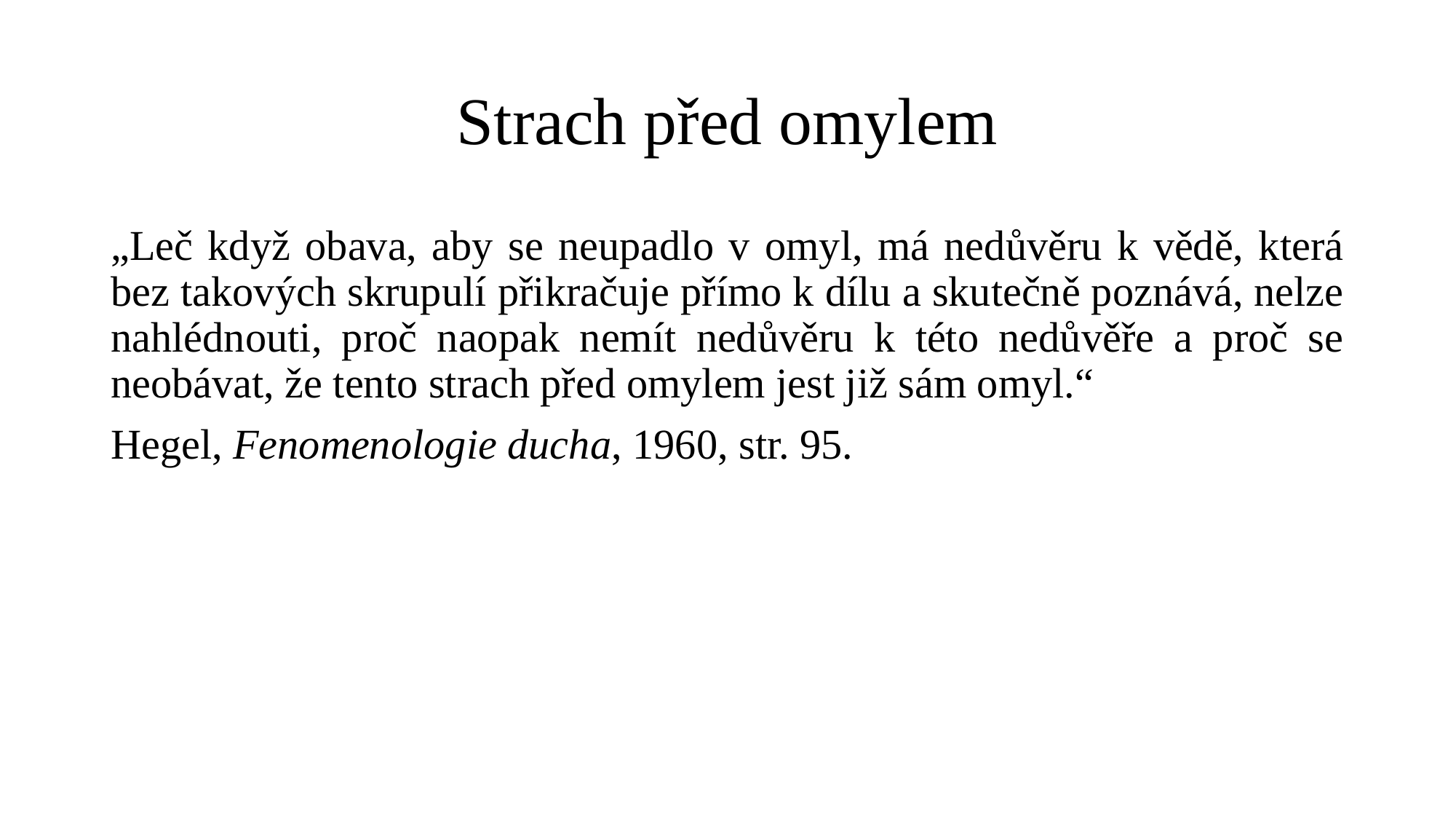

# Strach před omylem
„Leč když obava, aby se neupadlo v omyl, má nedůvěru k vědě, která bez takových skrupulí přikračuje přímo k dílu a skutečně poznává, nelze nahlédnouti, proč naopak nemít nedůvěru k této nedůvěře a proč se neobávat, že tento strach před omylem jest již sám omyl.“
Hegel, Fenomenologie ducha, 1960, str. 95.